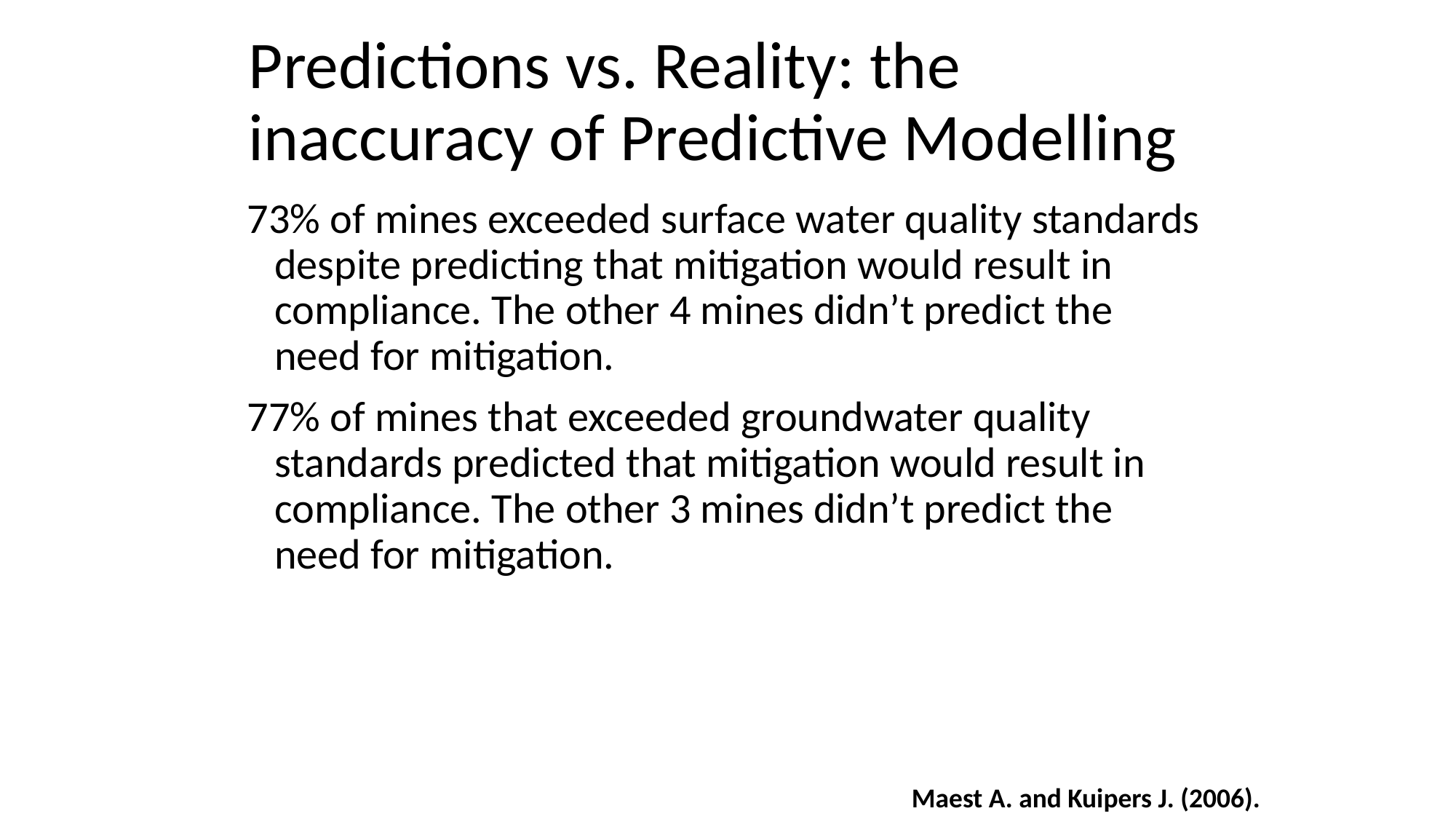

# Predictions vs. Reality: the inaccuracy of Predictive Modelling
73% of mines exceeded surface water quality standards despite predicting that mitigation would result in compliance. The other 4 mines didn’t predict the need for mitigation.
77% of mines that exceeded groundwater quality standards predicted that mitigation would result in compliance. The other 3 mines didn’t predict the need for mitigation.
Maest A. and Kuipers J. (2006).